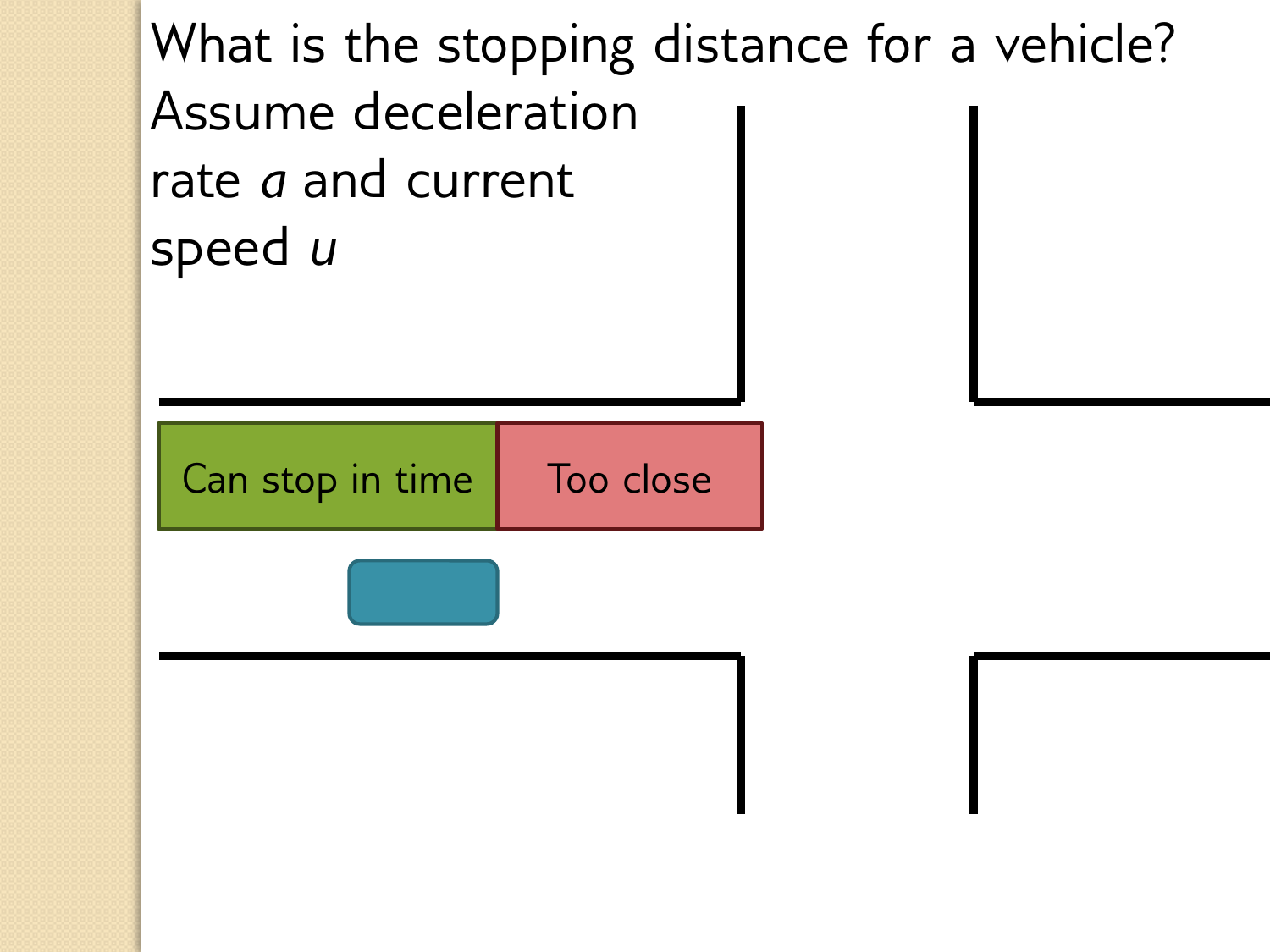

What is the stopping distance for a vehicle?
Assume deceleration
rate a and current
speed u
Can stop in time
Too close